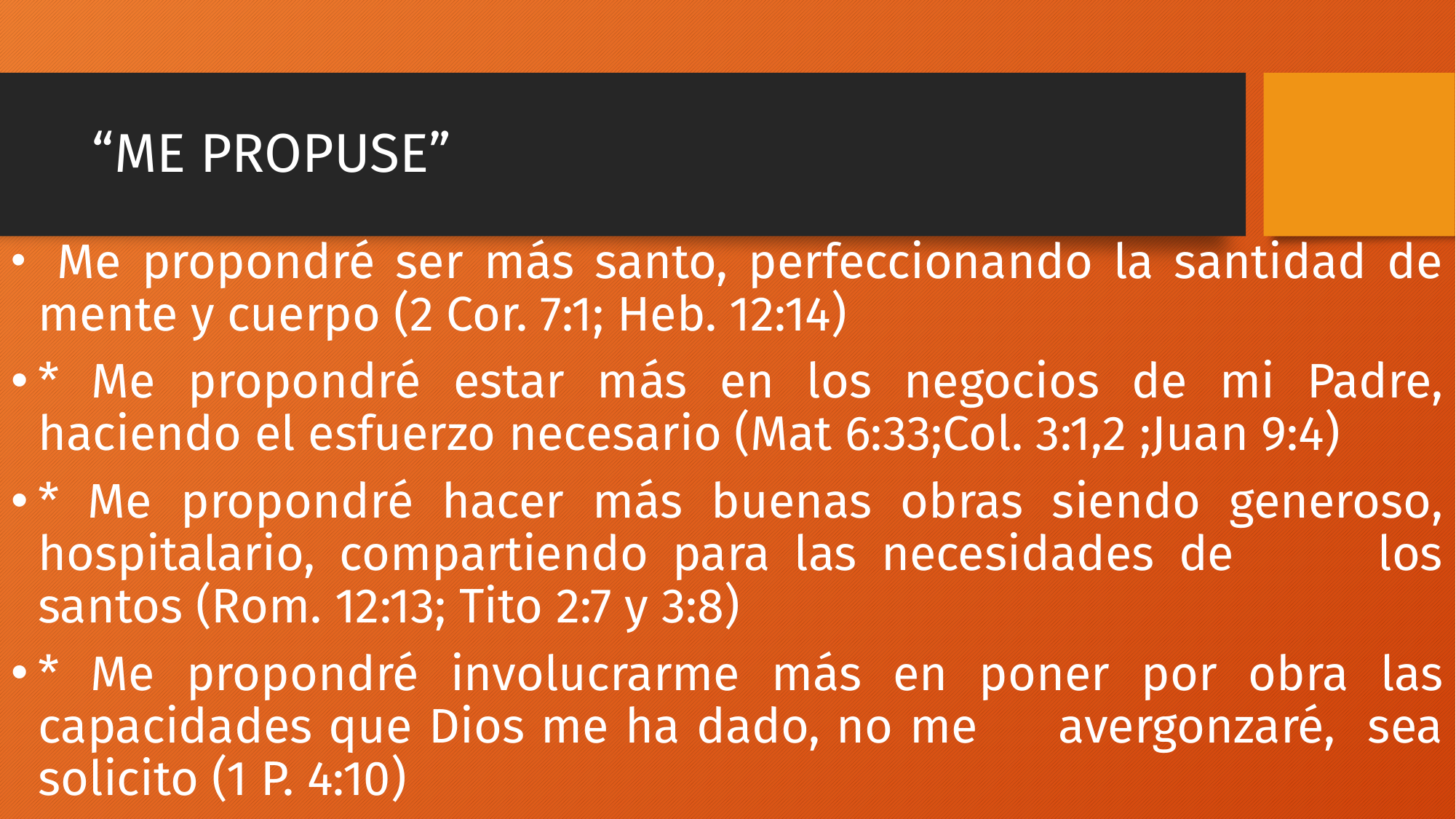

# “ME PROPUSE”
 Me propondré ser más santo, perfeccionando la santidad de mente y cuerpo (2 Cor. 7:1; Heb. 12:14)
* Me propondré estar más en los negocios de mi Padre, haciendo el esfuerzo necesario (Mat 6:33;Col. 3:1,2 ;Juan 9:4)
* Me propondré hacer más buenas obras siendo generoso, hospitalario, compartiendo para las necesidades de      los santos (Rom. 12:13; Tito 2:7 y 3:8)
* Me propondré involucrarme más en poner por obra las capacidades que Dios me ha dado, no me     avergonzaré,  sea solicito (1 P. 4:10)